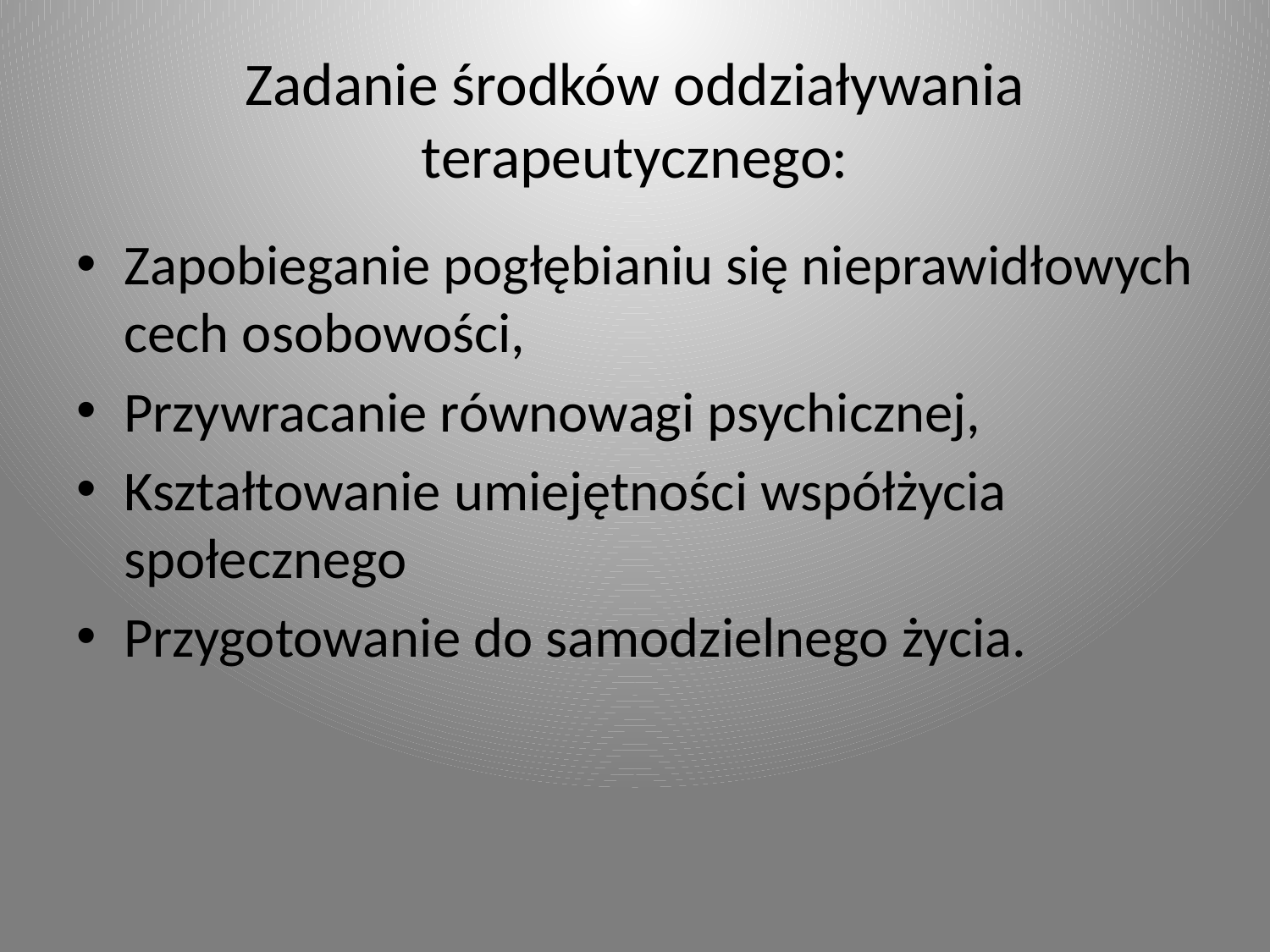

# Zadanie środków oddziaływania terapeutycznego:
Zapobieganie pogłębianiu się nieprawidłowych cech osobowości,
Przywracanie równowagi psychicznej,
Kształtowanie umiejętności współżycia społecznego
Przygotowanie do samodzielnego życia.